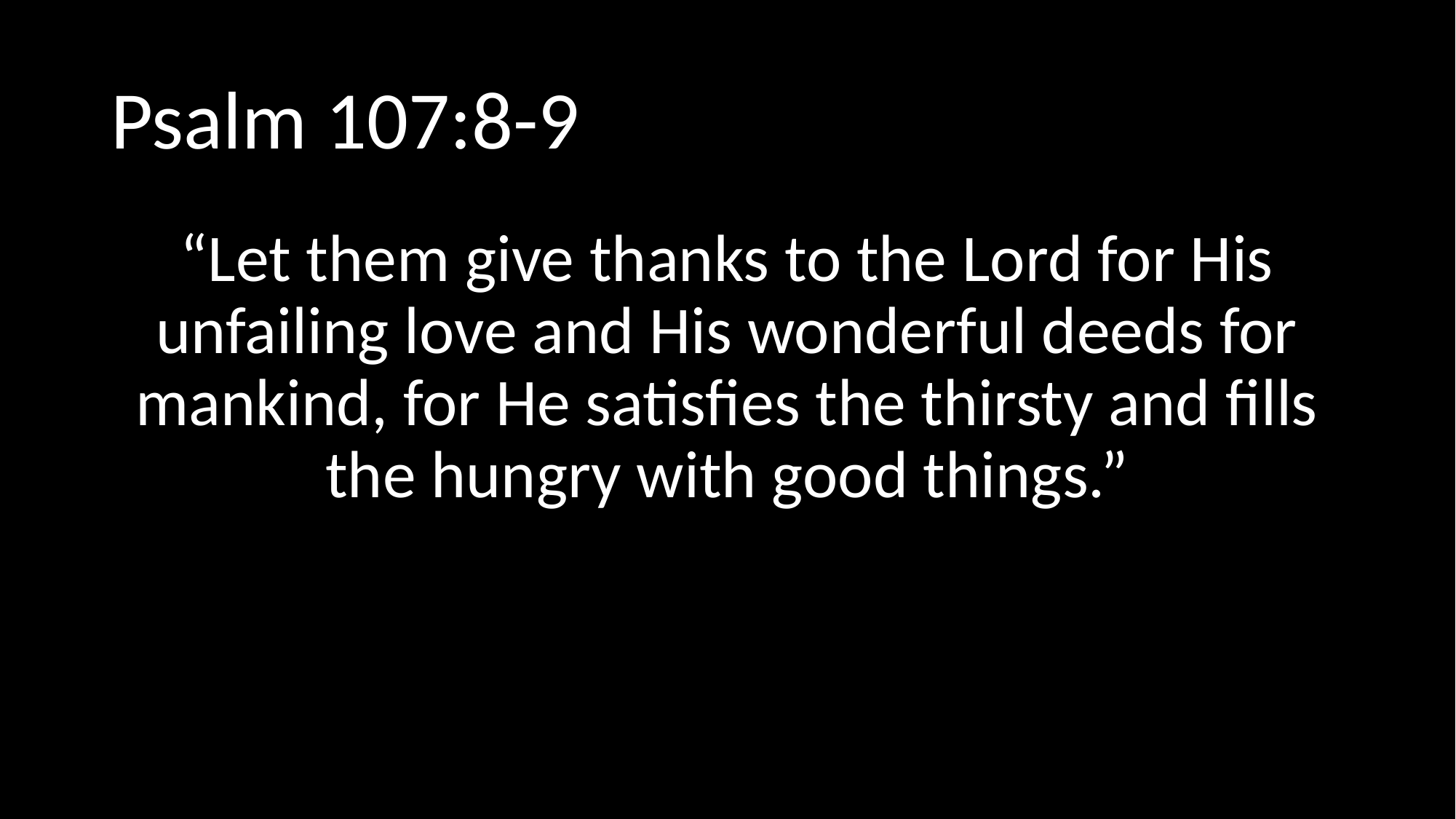

# Psalm 107:8-9
“Let them give thanks to the Lord for His unfailing love and His wonderful deeds for mankind, for He satisfies the thirsty and fills the hungry with good things.”